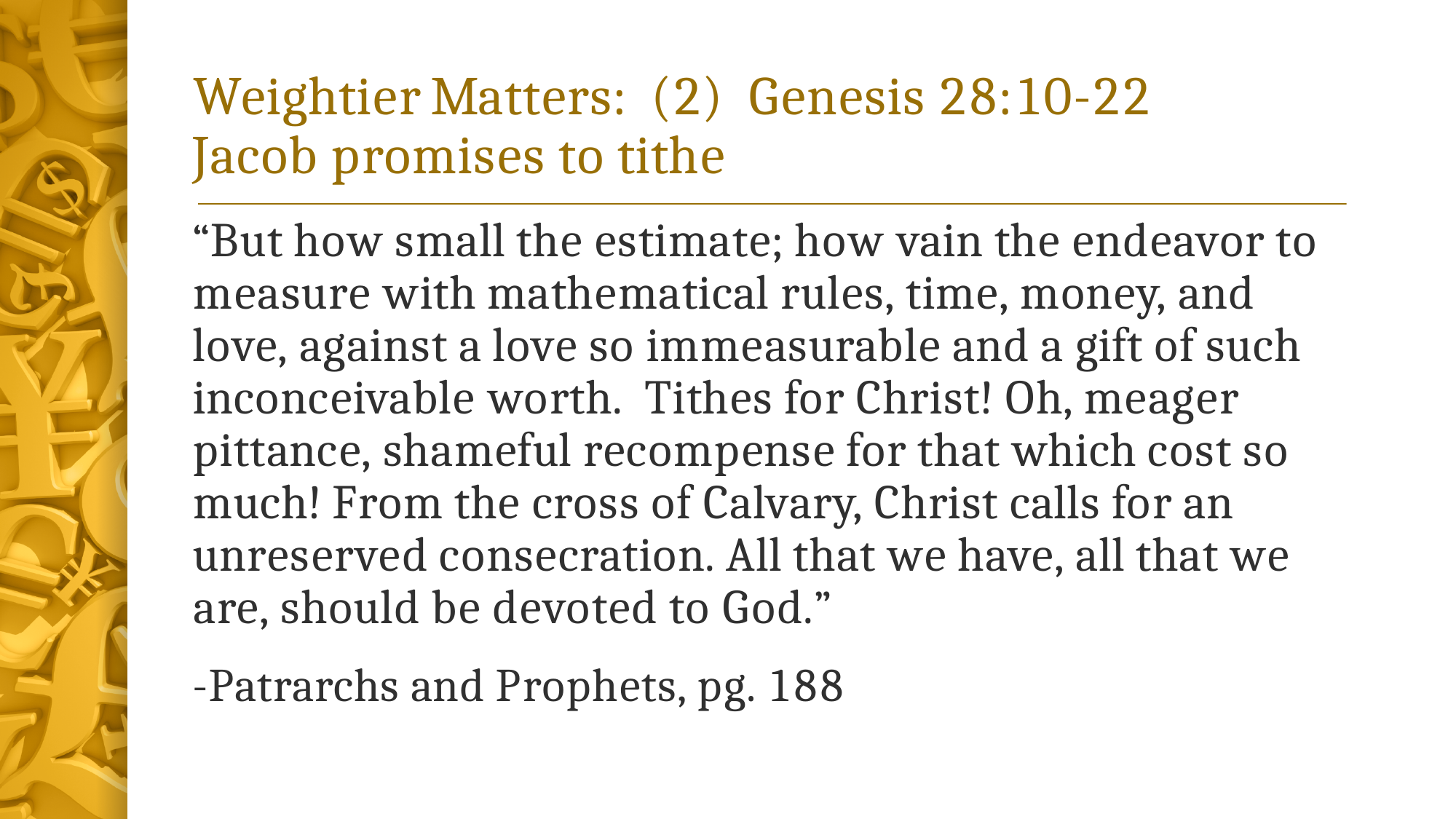

# Weightier Matters:  (2)  Genesis 28:10-22 Jacob promises to tithe
“But how small the estimate; how vain the endeavor to measure with mathematical rules, time, money, and love, against a love so immeasurable and a gift of such inconceivable worth.  Tithes for Christ! Oh, meager pittance, shameful recompense for that which cost so much! From the cross of Calvary, Christ calls for an unreserved consecration. All that we have, all that we are, should be devoted to God.”
-Patrarchs and Prophets, pg. 188